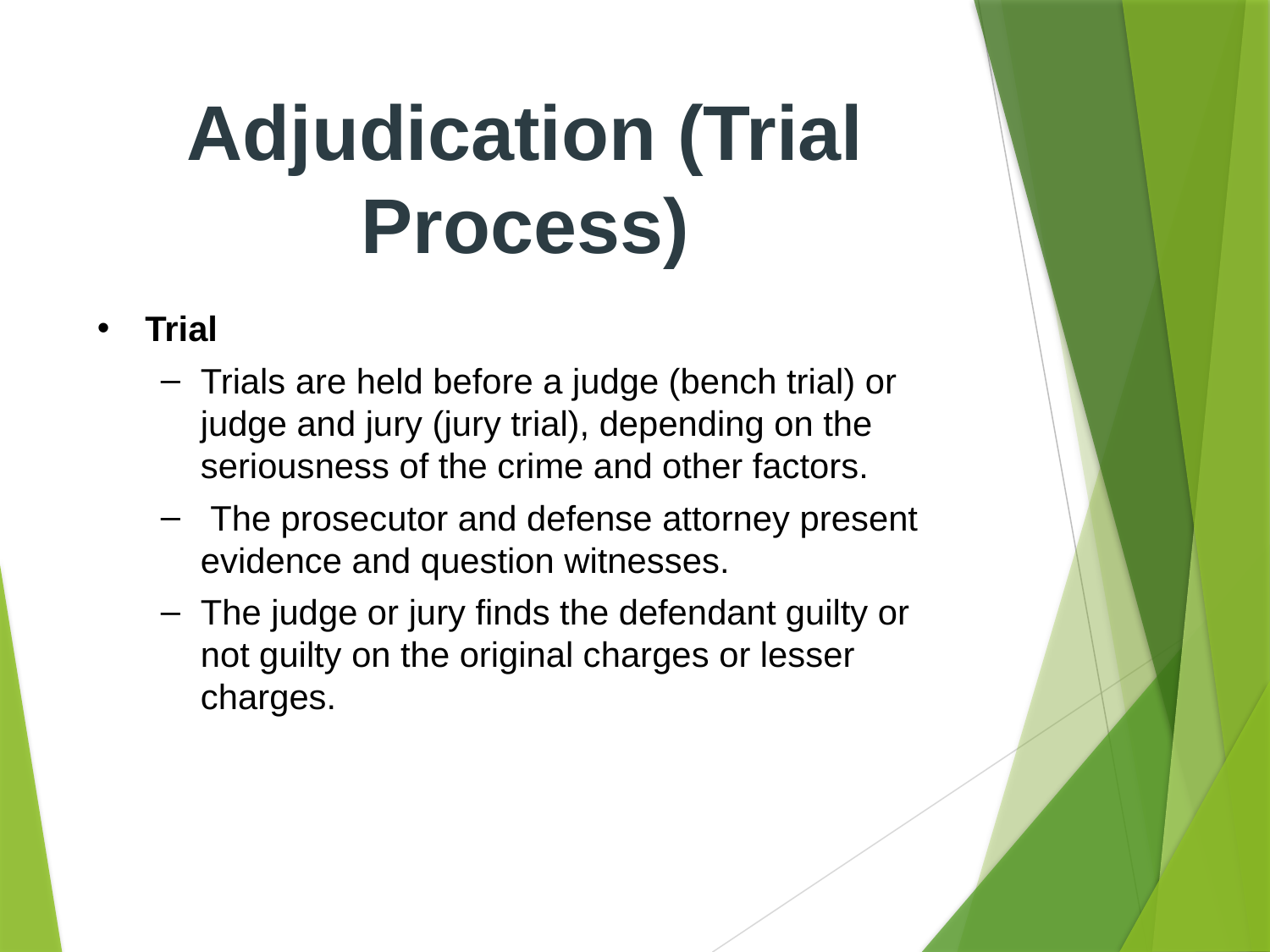

# Adjudication (Trial Process)
Trial
Trials are held before a judge (bench trial) or judge and jury (jury trial), depending on the seriousness of the crime and other factors.
 The prosecutor and defense attorney present evidence and question witnesses.
The judge or jury finds the defendant guilty or not guilty on the original charges or lesser charges.